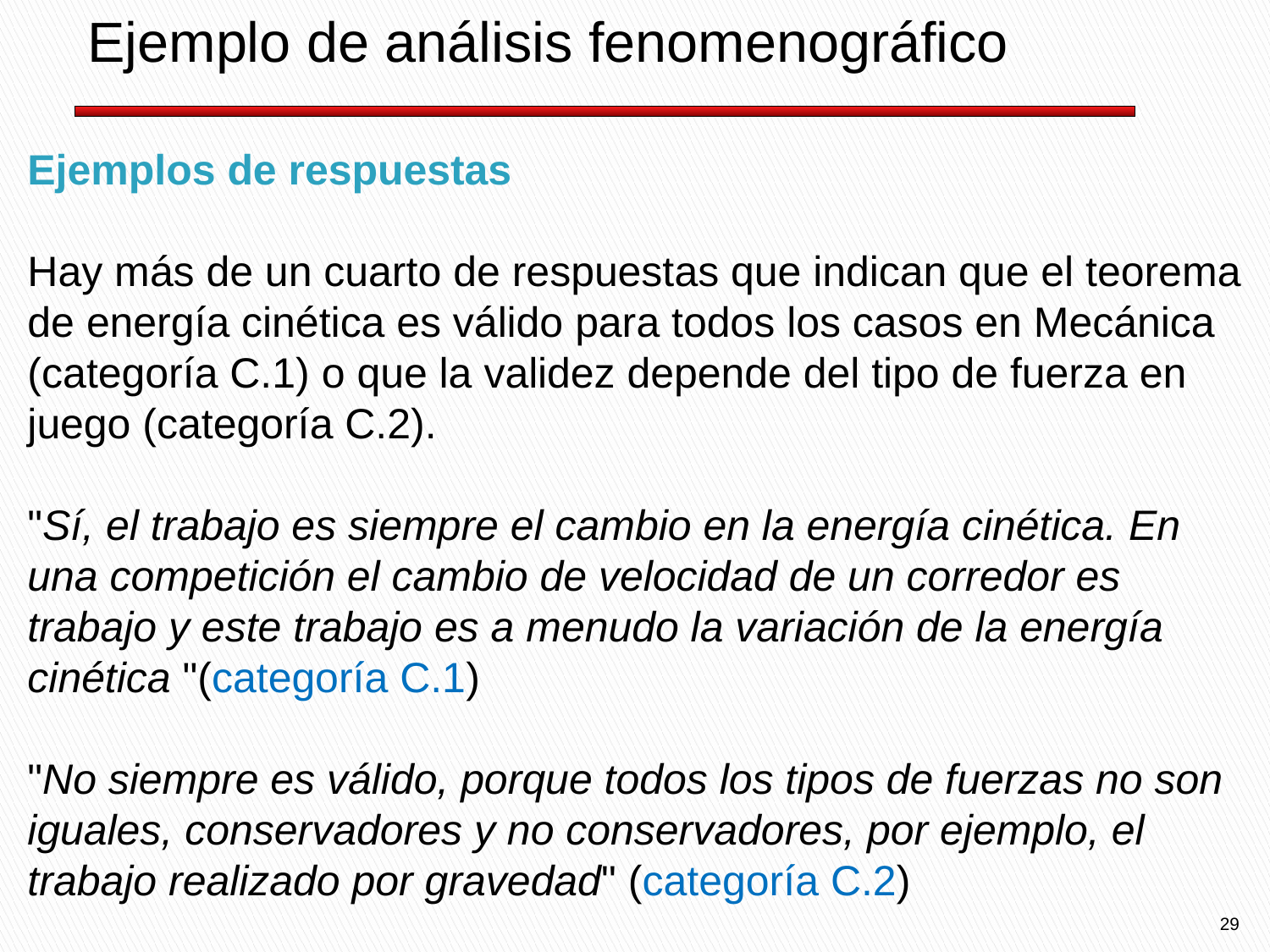

Ejemplo de análisis fenomenográfico

Ejemplos de respuestas

Hay más de un cuarto de respuestas que indican que el teorema de energía cinética es válido para todos los casos en Mecánica (categoría C.1) o que la validez depende del tipo de fuerza en juego (categoría C.2).

"Sí, el trabajo es siempre el cambio en la energía cinética. En una competición el cambio de velocidad de un corredor es trabajo y este trabajo es a menudo la variación de la energía cinética "(categoría C.1)
"No siempre es válido, porque todos los tipos de fuerzas no son iguales, conservadores y no conservadores, por ejemplo, el trabajo realizado por gravedad" (categoría C.2)
29